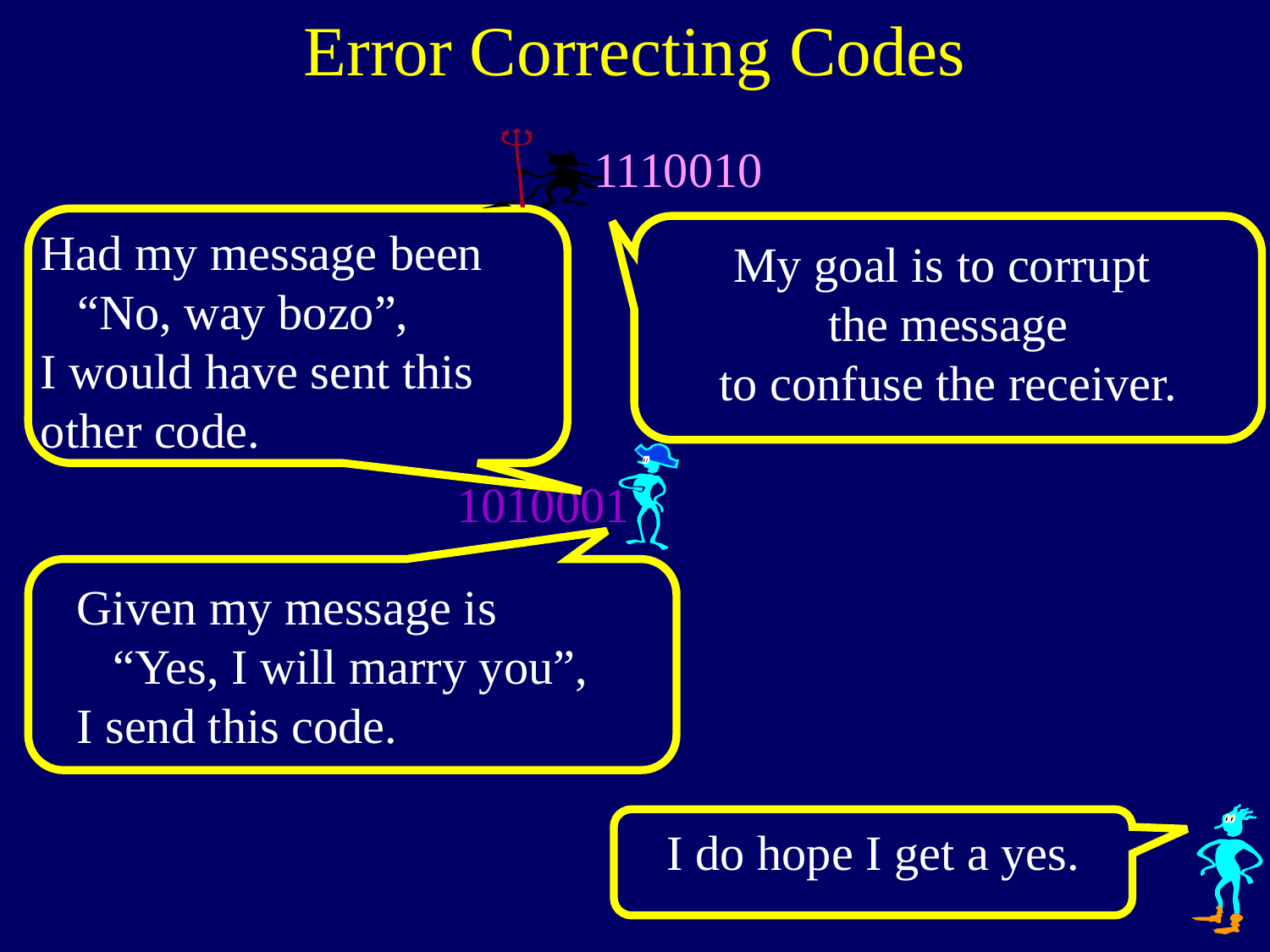

Error Correcting Codes

1110010
Had my message been
   “No, way bozo”,
I would have sent this other code.
My goal is to corrupt
the message
to confuse the receiver.

1010001
Given my message is
   “Yes, I will marry you”,
I send this code.

I do hope I get a yes.